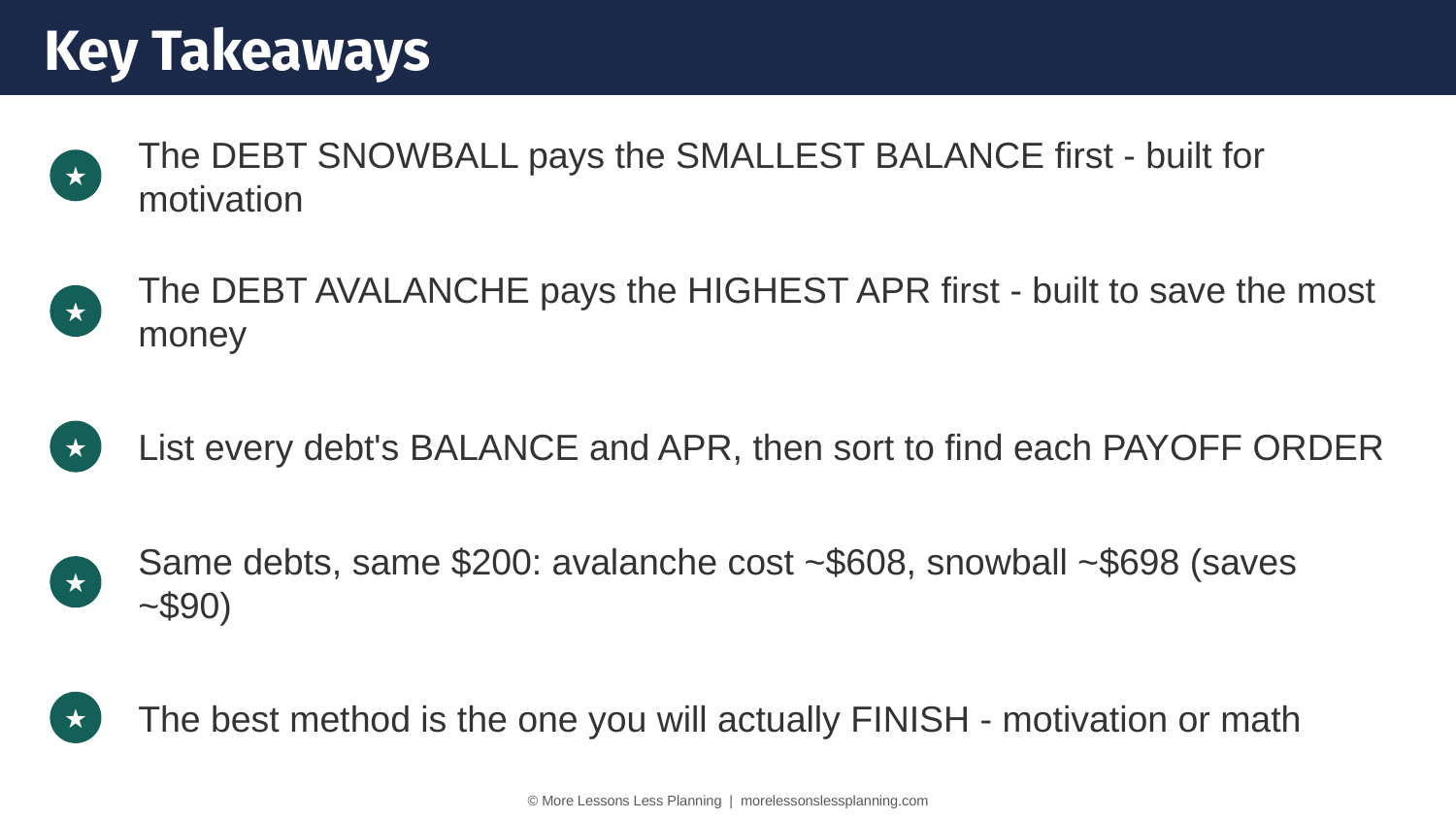

Key Takeaways
The DEBT SNOWBALL pays the SMALLEST BALANCE first - built for motivation

★
The DEBT AVALANCHE pays the HIGHEST APR first - built to save the most money

★
List every debt's BALANCE and APR, then sort to find each PAYOFF ORDER

★
Same debts, same $200: avalanche cost ~$608, snowball ~$698 (saves ~$90)

★
The best method is the one you will actually FINISH - motivation or math

★
© More Lessons Less Planning  |  morelessonslessplanning.com